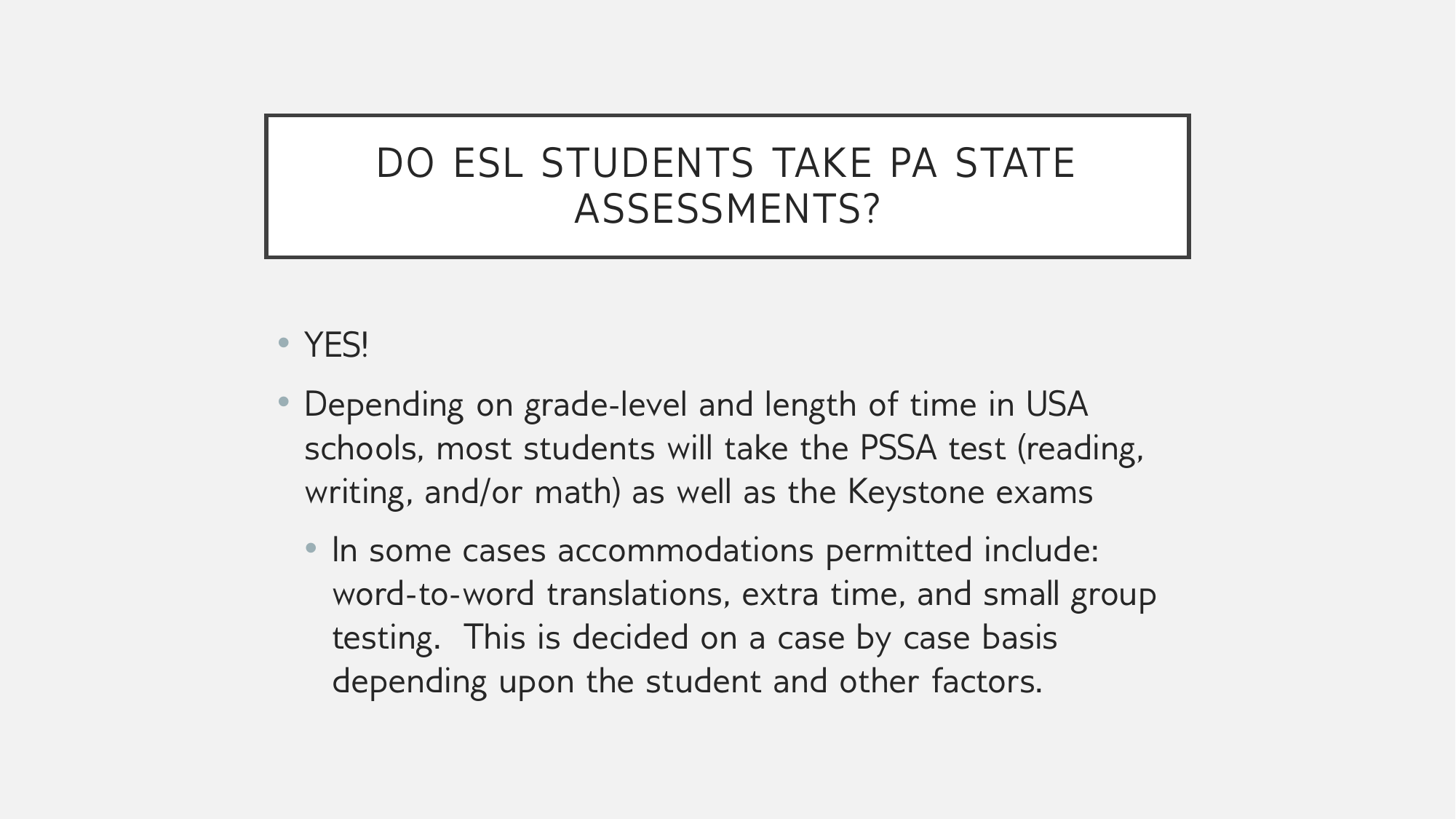

# Do ESL students take pa state assessments?
YES!
Depending on grade-level and length of time in USA schools, most students will take the PSSA test (reading, writing, and/or math) as well as the Keystone exams
In some cases accommodations permitted include:  word-to-word translations, extra time, and small group testing.  This is decided on a case by case basis depending upon the student and other factors.